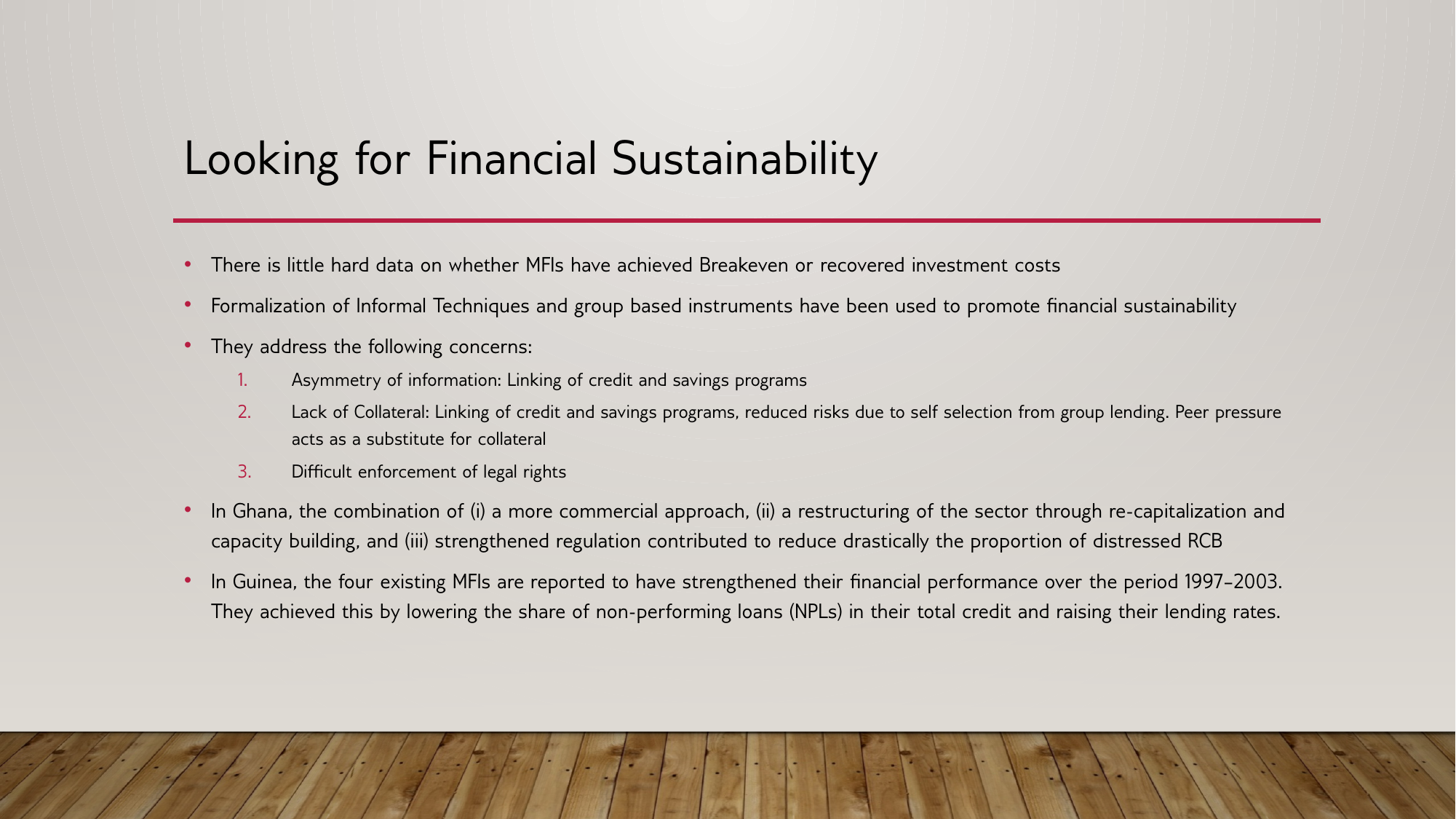

# Looking for Financial Sustainability
There is little hard data on whether MFIs have achieved Breakeven or recovered investment costs
Formalization of Informal Techniques and group based instruments have been used to promote financial sustainability
They address the following concerns:
Asymmetry of information: Linking of credit and savings programs
Lack of Collateral: Linking of credit and savings programs, reduced risks due to self selection from group lending. Peer pressure acts as a substitute for collateral
Difficult enforcement of legal rights
In Ghana, the combination of (i) a more commercial approach, (ii) a restructuring of the sector through re-capitalization and capacity building, and (iii) strengthened regulation contributed to reduce drastically the proportion of distressed RCB
In Guinea, the four existing MFIs are reported to have strengthened their financial performance over the period 1997–2003. They achieved this by lowering the share of non-performing loans (NPLs) in their total credit and raising their lending rates.